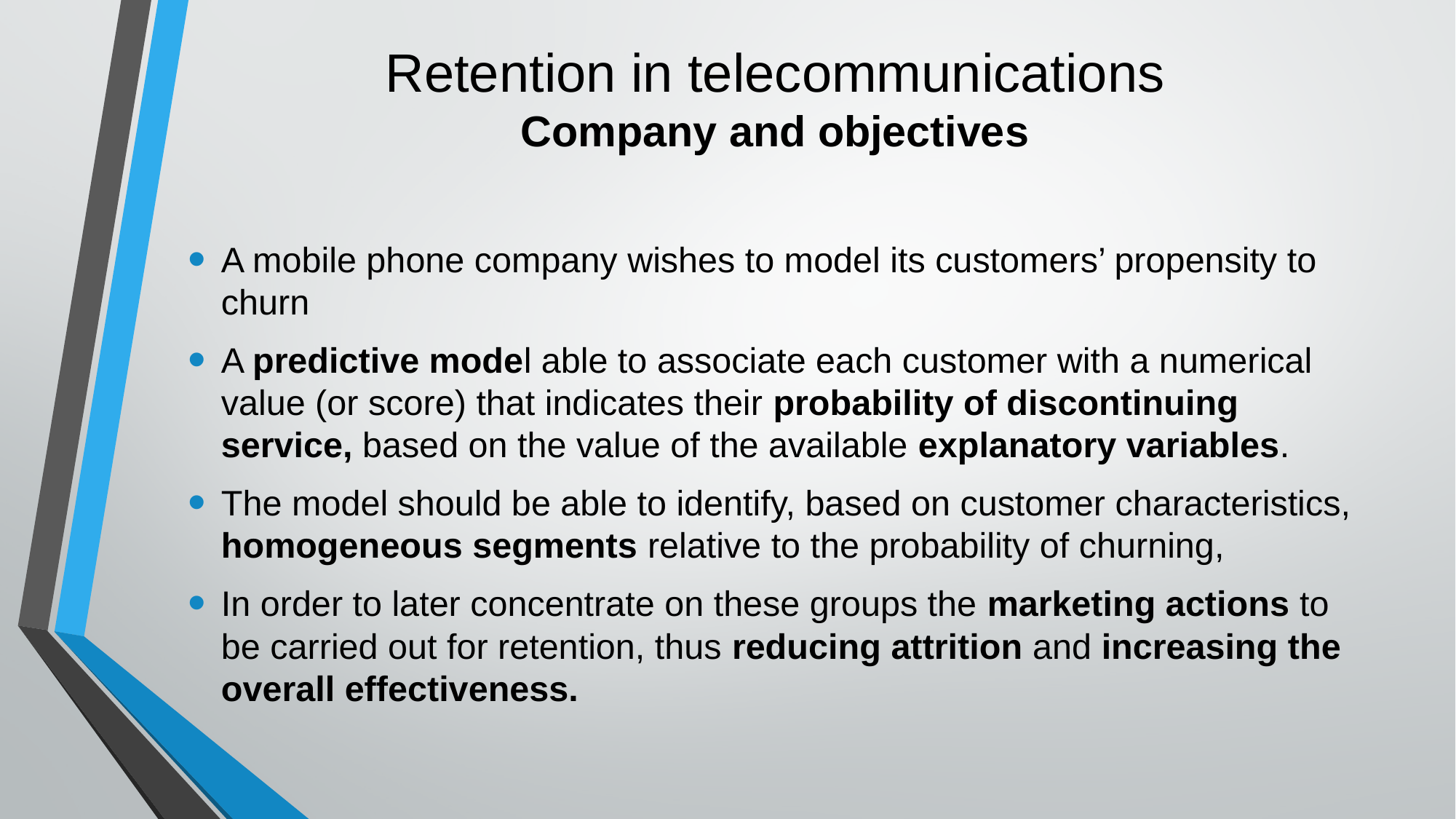

# Retention in telecommunications Company and objectives
A mobile phone company wishes to model its customers’ propensity to churn
A predictive model able to associate each customer with a numerical value (or score) that indicates their probability of discontinuing service, based on the value of the available explanatory variables.
The model should be able to identify, based on customer characteristics, homogeneous segments relative to the probability of churning,
In order to later concentrate on these groups the marketing actions to be carried out for retention, thus reducing attrition and increasing the overall effectiveness.